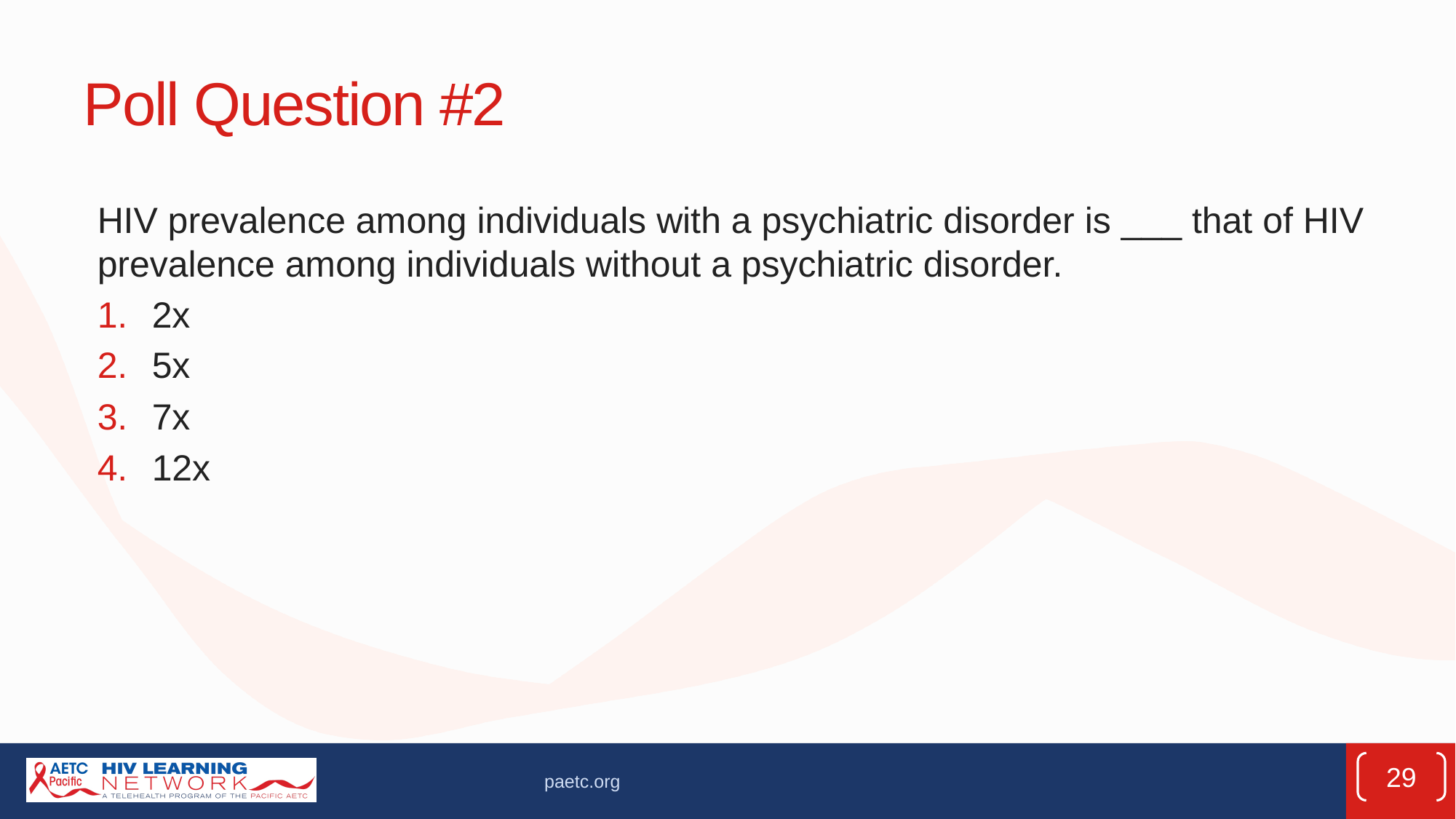

# Poll Question #2
HIV prevalence among individuals with a psychiatric disorder is ___ that of HIV  prevalence among individuals without a psychiatric disorder.
2x
5x
7x
12x
29
paetc.org